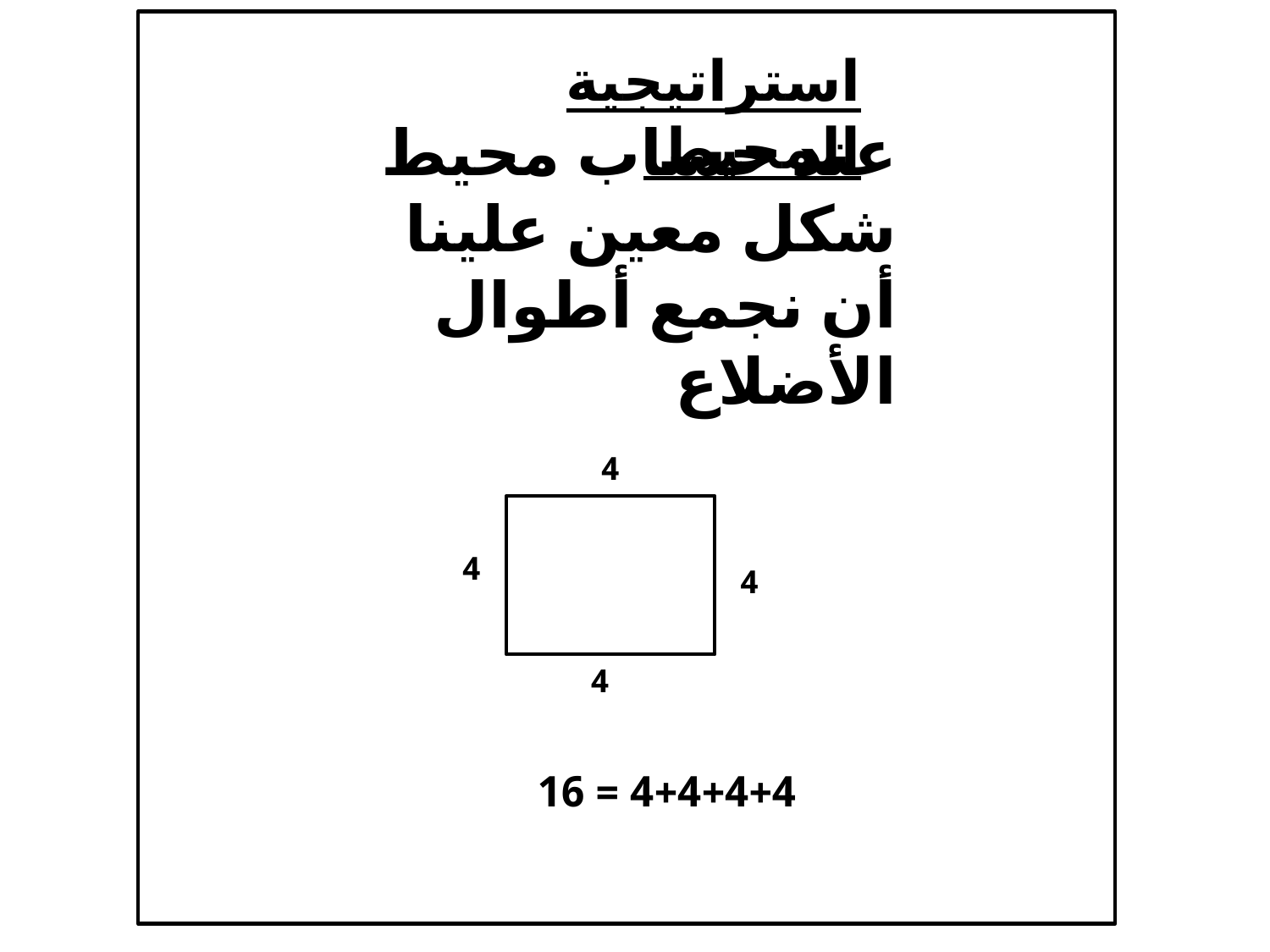

استراتيجية المحيط
عند حساب محيط شكل معين علينا أن نجمع أطوال الأضلاع

4

4
4
4
4+4+4+4 = 16